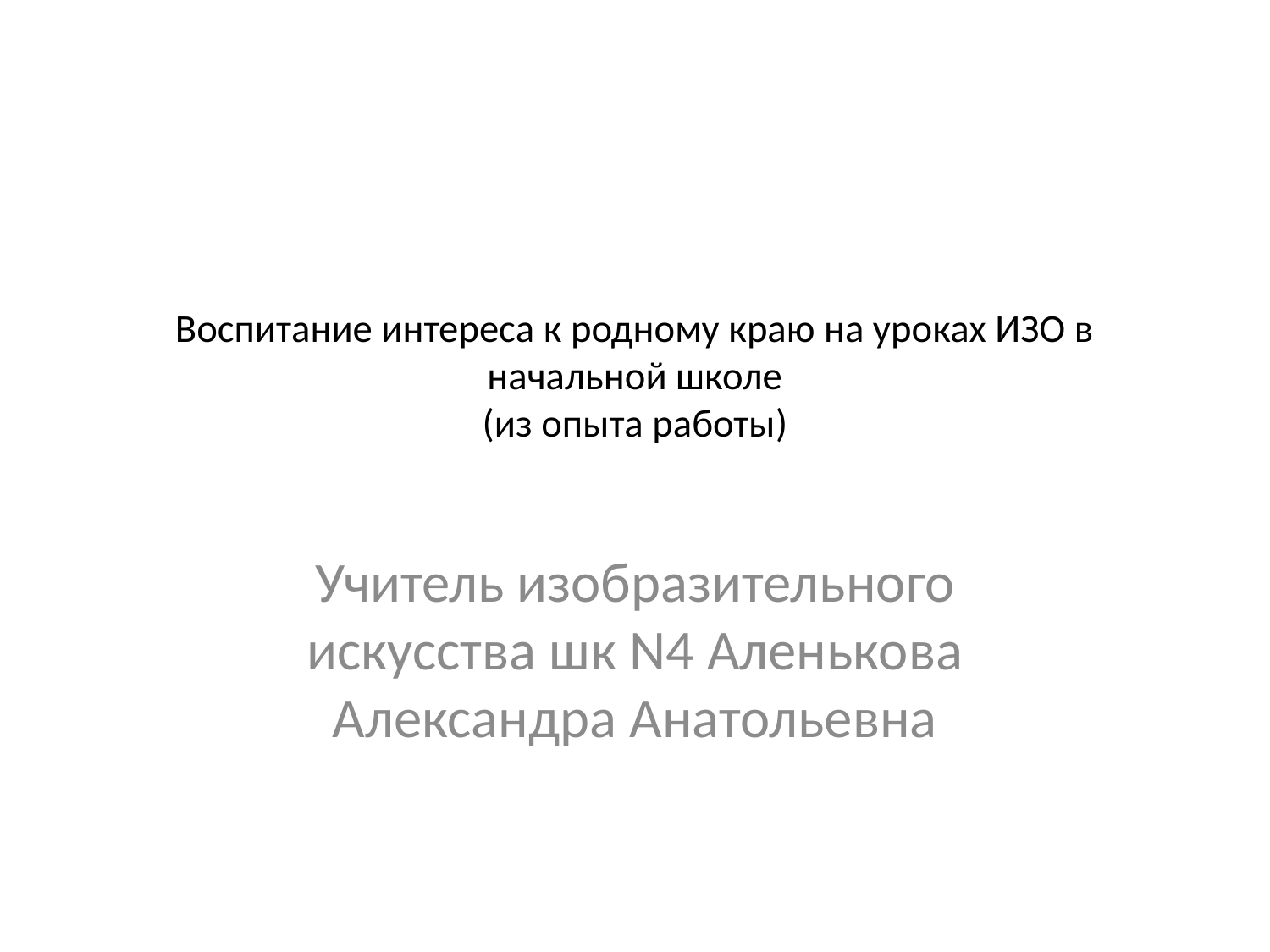

# Воспитание интереса к родному краю на уроках ИЗО в начальной школе (из опыта работы)
Учитель изобразительного искусства шк N4 Аленькова Александра Анатольевна